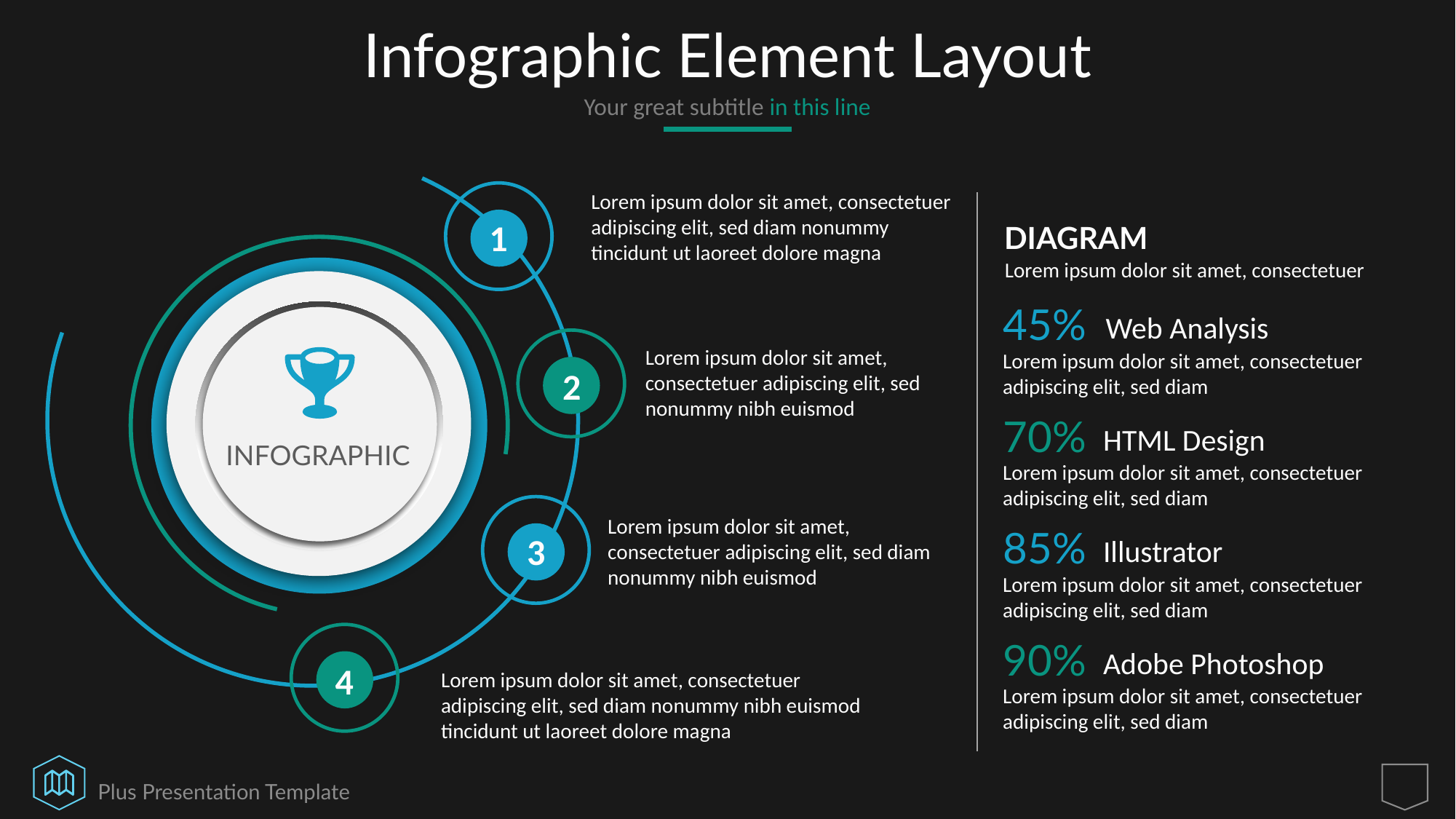

# Infographic Element Layout
Your great subtitle in this line

1

2
INFOGRAPHIC

3

4
Lorem ipsum dolor sit amet, consectetuer adipiscing elit, sed diam nonummy
tincidunt ut laoreet dolore magna
DIAGRAM
Lorem ipsum dolor sit amet, consectetuer
45%
Web Analysis
Lorem ipsum dolor sit amet, consectetuer adipiscing elit, sed diam
Lorem ipsum dolor sit amet, consectetuer adipiscing elit, sed  nonummy nibh euismod
70%
HTML Design
Lorem ipsum dolor sit amet, consectetuer adipiscing elit, sed diam
Lorem ipsum dolor sit amet, consectetuer adipiscing elit, sed diam nonummy nibh euismod
85%
Illustrator
Lorem ipsum dolor sit amet, consectetuer adipiscing elit, sed diam
90%
Adobe Photoshop
Lorem ipsum dolor sit amet, consectetuer adipiscing elit, sed diam
Lorem ipsum dolor sit amet, consectetuer adipiscing elit, sed diam nonummy nibh euismod tincidunt ut laoreet dolore magna
46